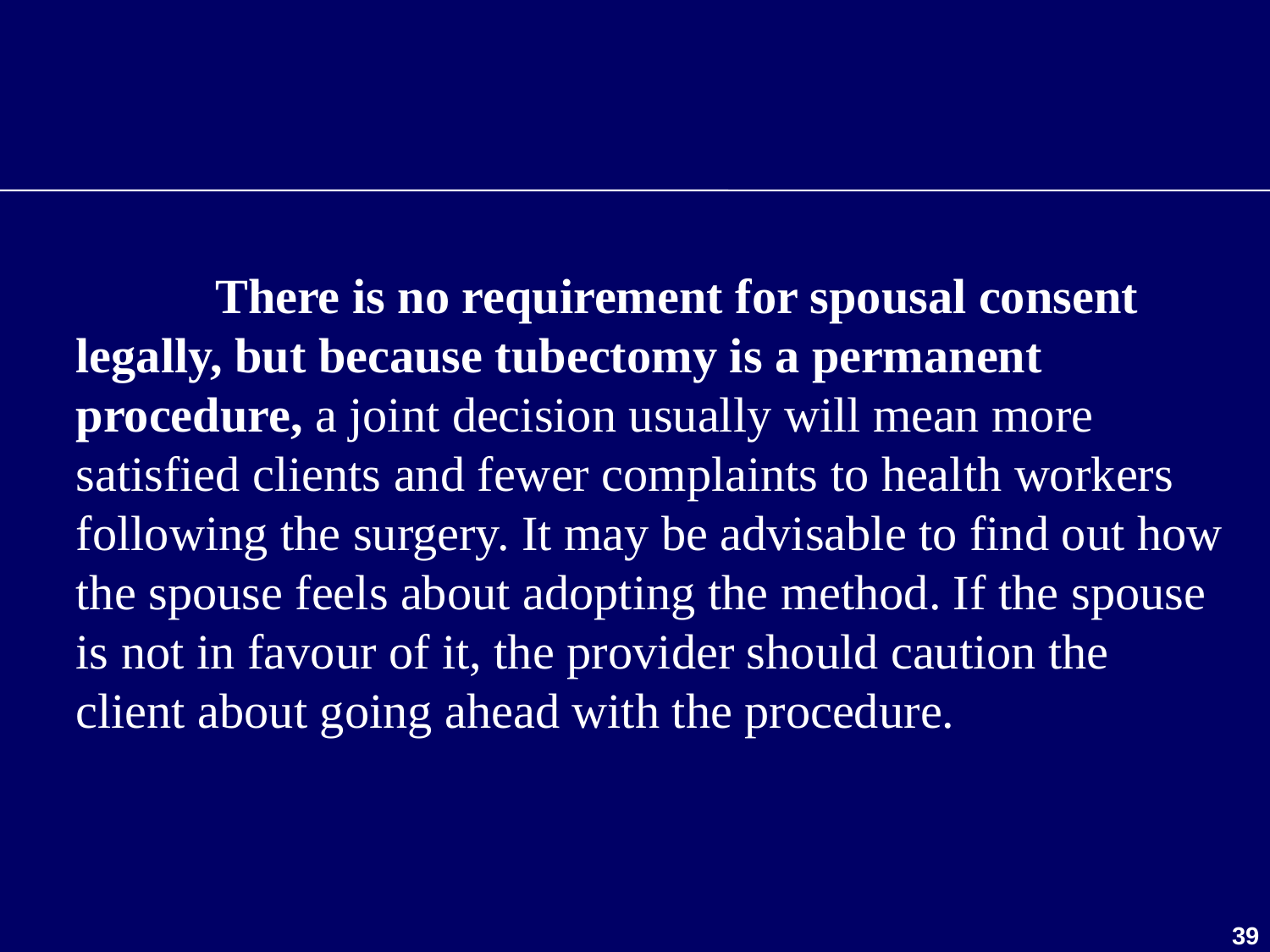

There is no requirement for spousal consent legally, but because tubectomy is a permanent procedure, a joint decision usually will mean more satisfied clients and fewer complaints to health workers following the surgery. It may be advisable to find out how the spouse feels about adopting the method. If the spouse is not in favour of it, the provider should caution the client about going ahead with the procedure.